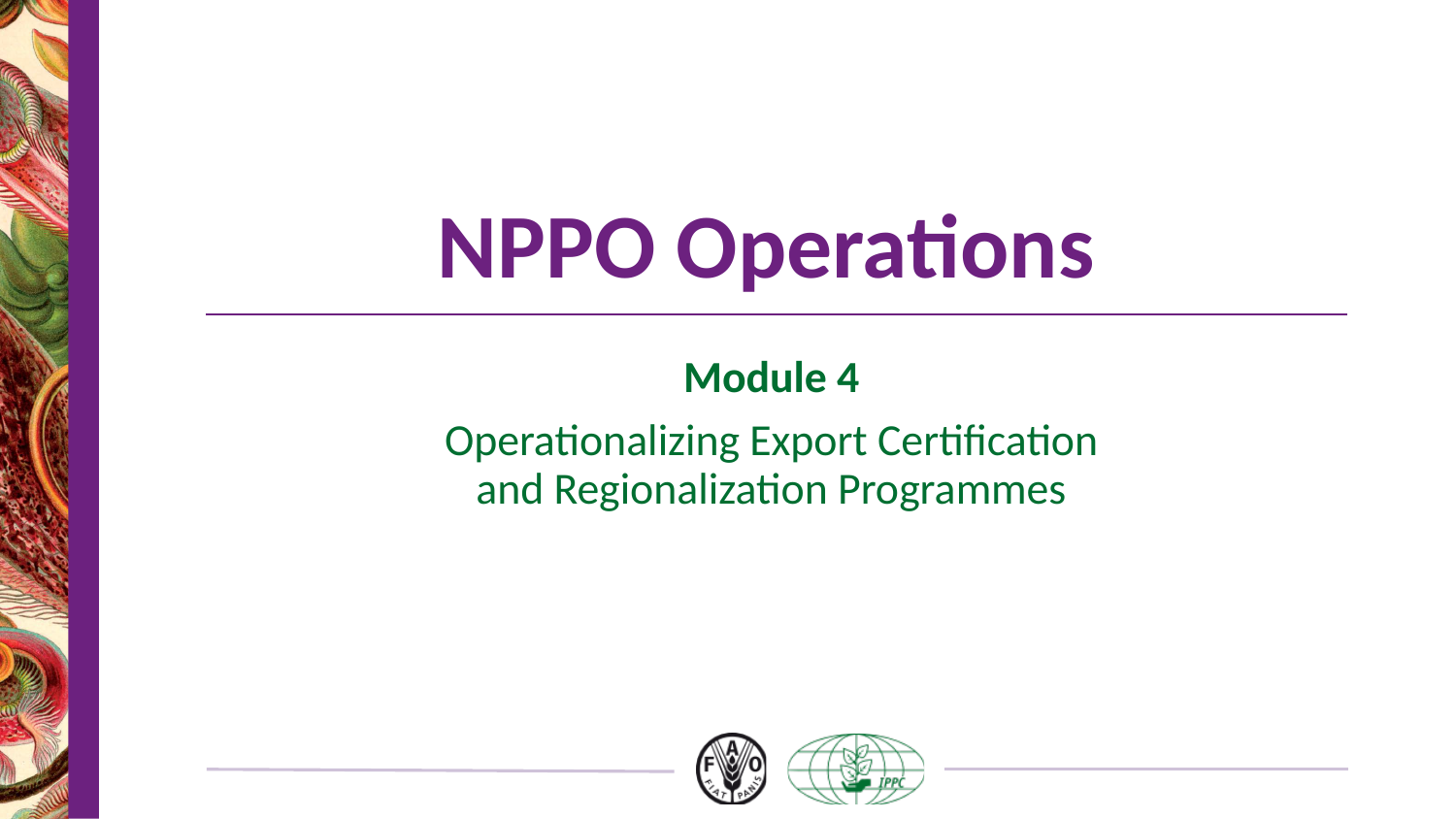

# NPPO Operations
Module 4
Operationalizing Export Certification
and Regionalization Programmes